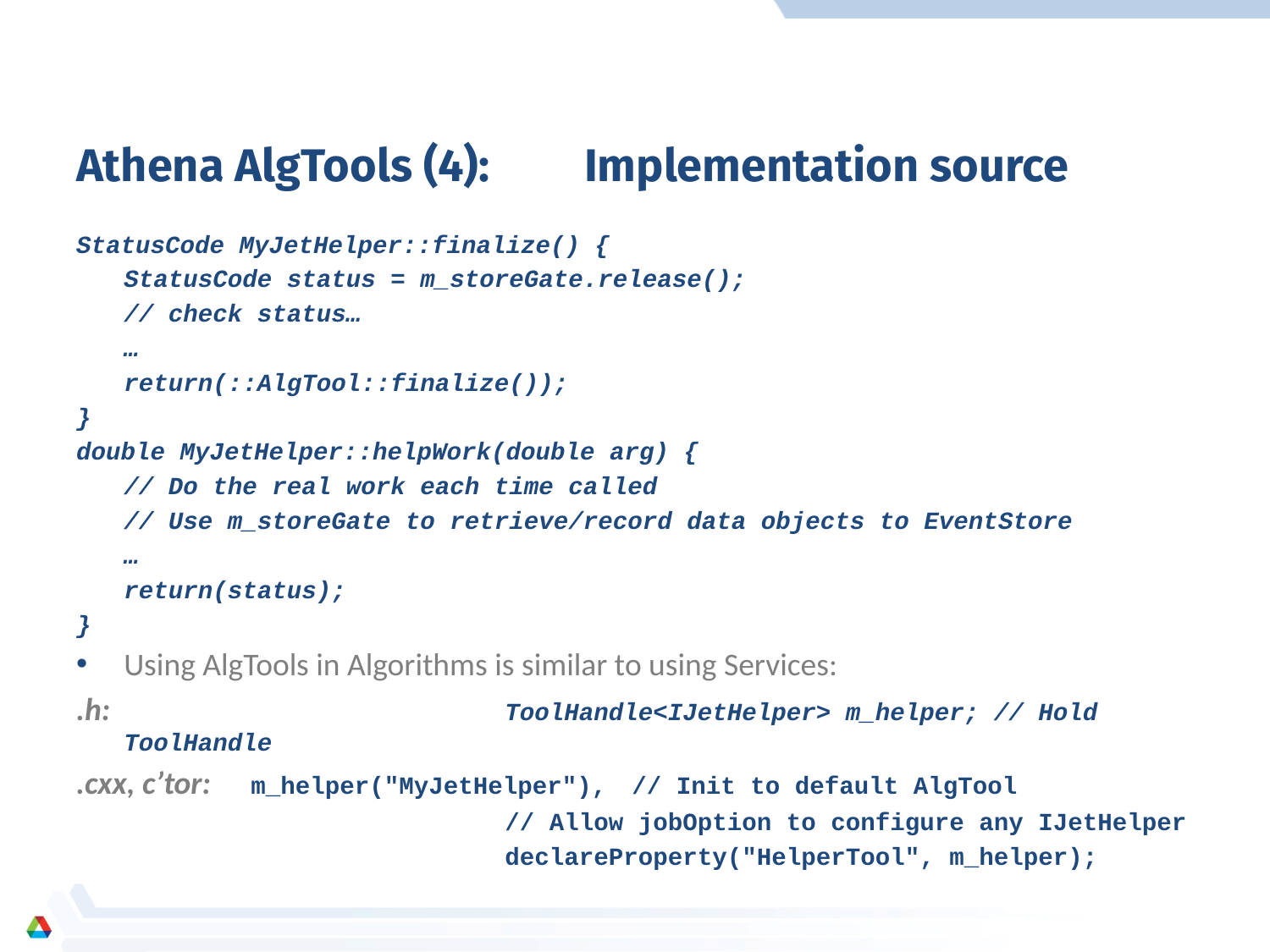

# Athena AlgTools (4):	Implementation source
StatusCode MyJetHelper::finalize() {
	StatusCode status = m_storeGate.release();
	// check status…
	…
	return(::AlgTool::finalize());
}
double MyJetHelper::helpWork(double arg) {
	// Do the real work each time called
	// Use m_storeGate to retrieve/record data objects to EventStore
	…
	return(status);
}
Using AlgTools in Algorithms is similar to using Services:
.h:				ToolHandle<IJetHelper> m_helper; // Hold ToolHandle
.cxx, c’tor:	m_helper("MyJetHelper"),	// Init to default AlgTool
				// Allow jobOption to configure any IJetHelper
				declareProperty("HelperTool", m_helper);